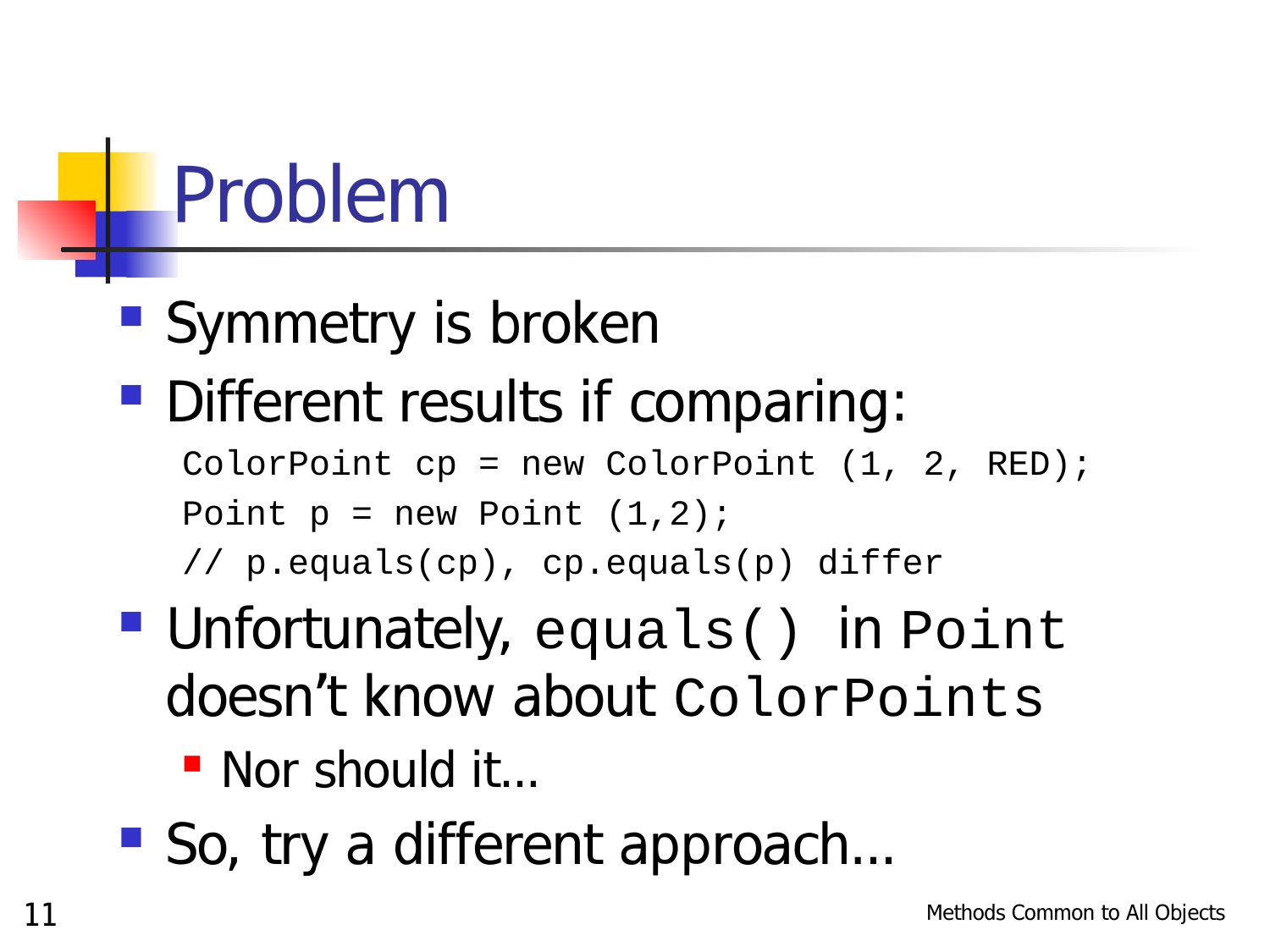

# Problem
Symmetry is broken
Different results if comparing:
ColorPoint cp = new ColorPoint (1, 2, RED);
Point p = new Point (1,2);
// p.equals(cp), cp.equals(p) differ
Unfortunately, equals() in Point doesn’t know about ColorPoints
Nor should it…
So, try a different approach…